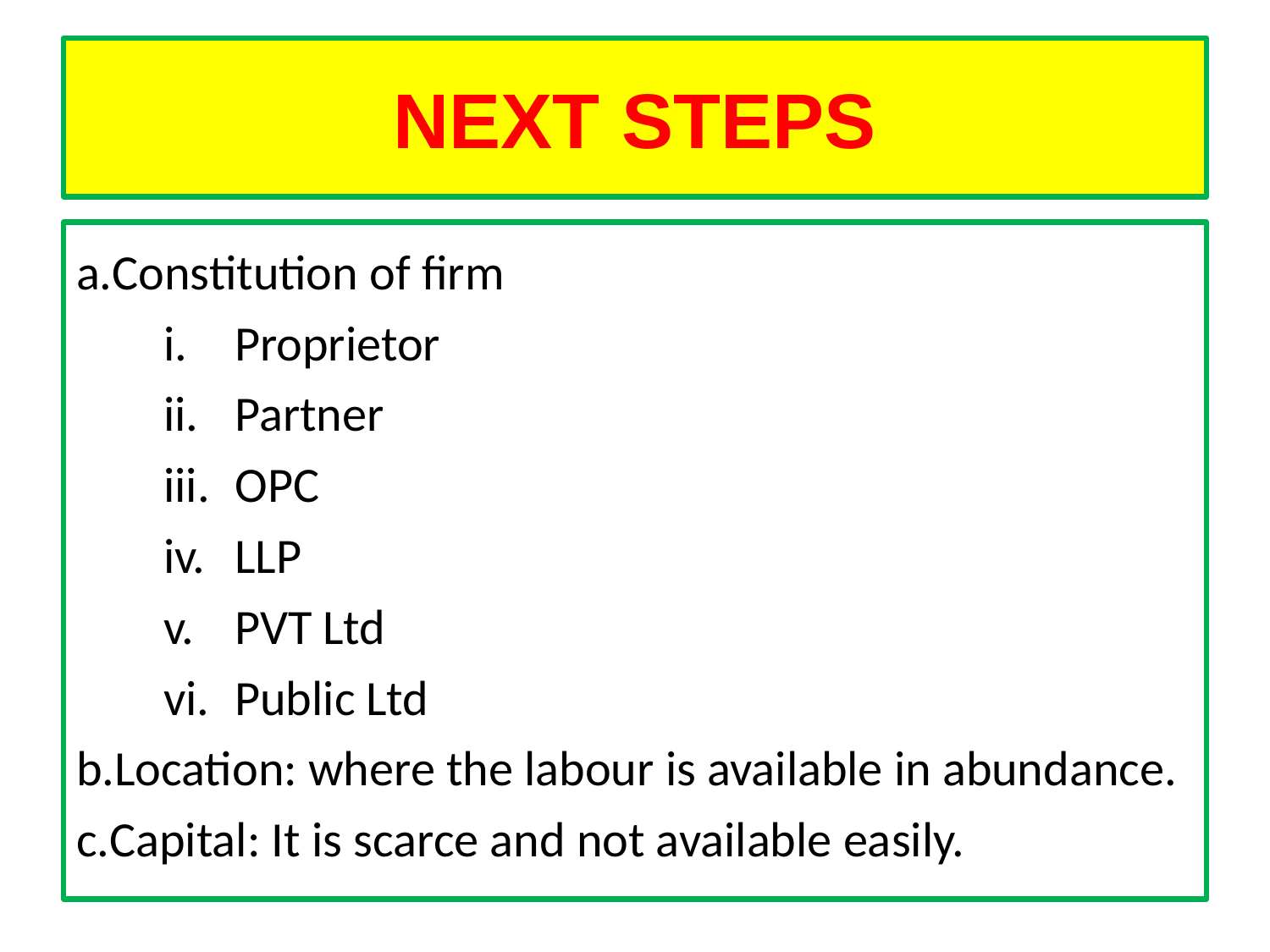

# NEXT STEPS
Constitution of firm
Proprietor
Partner
OPC
LLP
PVT Ltd
Public Ltd
Location: where the labour is available in abundance.
Capital: It is scarce and not available easily.